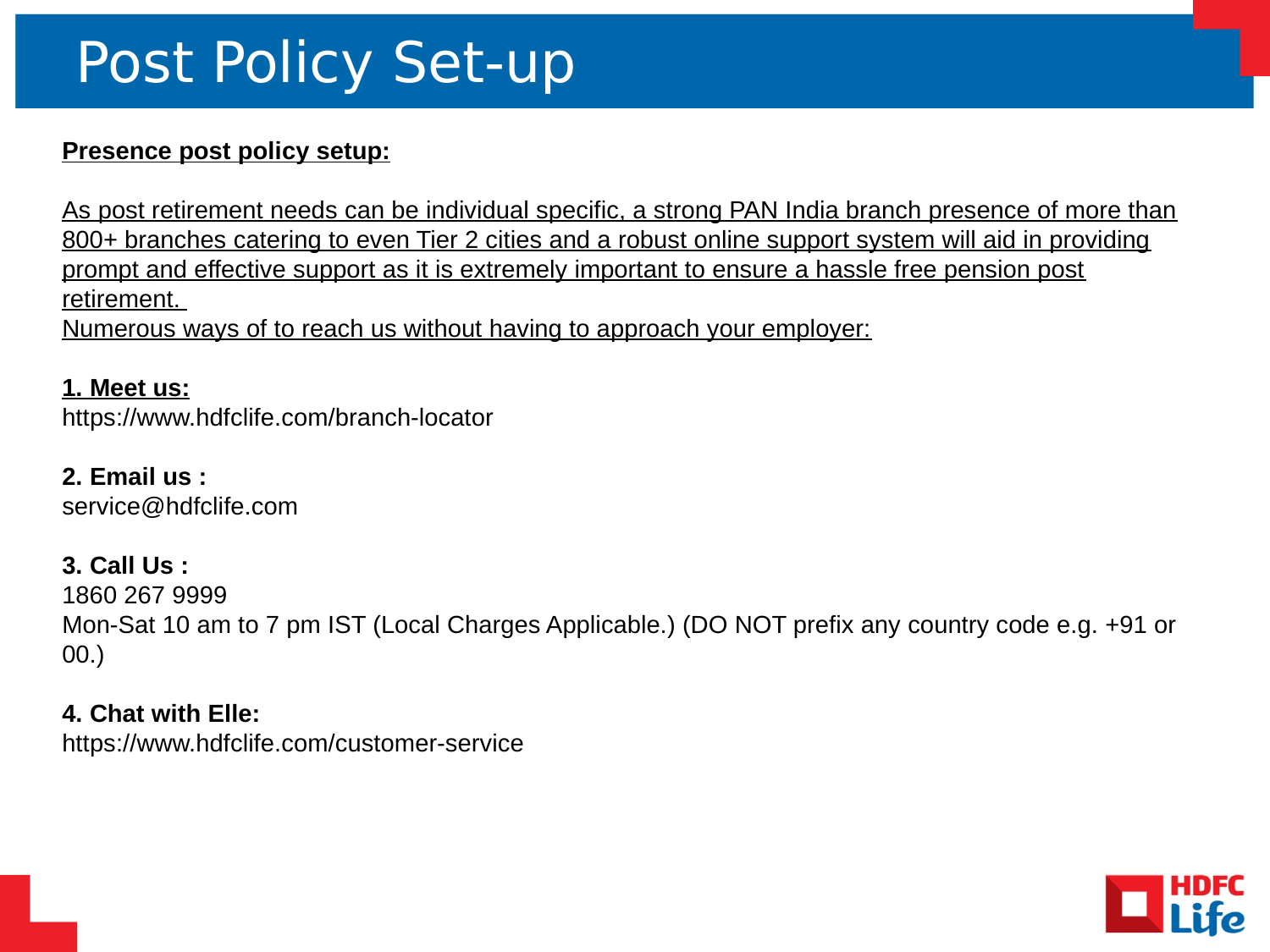

Post Policy Set-up
Presence post policy setup:
As post retirement needs can be individual specific, a strong PAN India branch presence of more than 800+ branches catering to even Tier 2 cities and a robust online support system will aid in providing prompt and effective support as it is extremely important to ensure a hassle free pension post retirement.
Numerous ways of to reach us without having to approach your employer:
1. Meet us:
https://www.hdfclife.com/branch-locator
2. Email us :
service@hdfclife.com
3. Call Us :
1860 267 9999
Mon-Sat 10 am to 7 pm IST (Local Charges Applicable.) (DO NOT prefix any country code e.g. +91 or 00.)
4. Chat with Elle:
https://www.hdfclife.com/customer-service